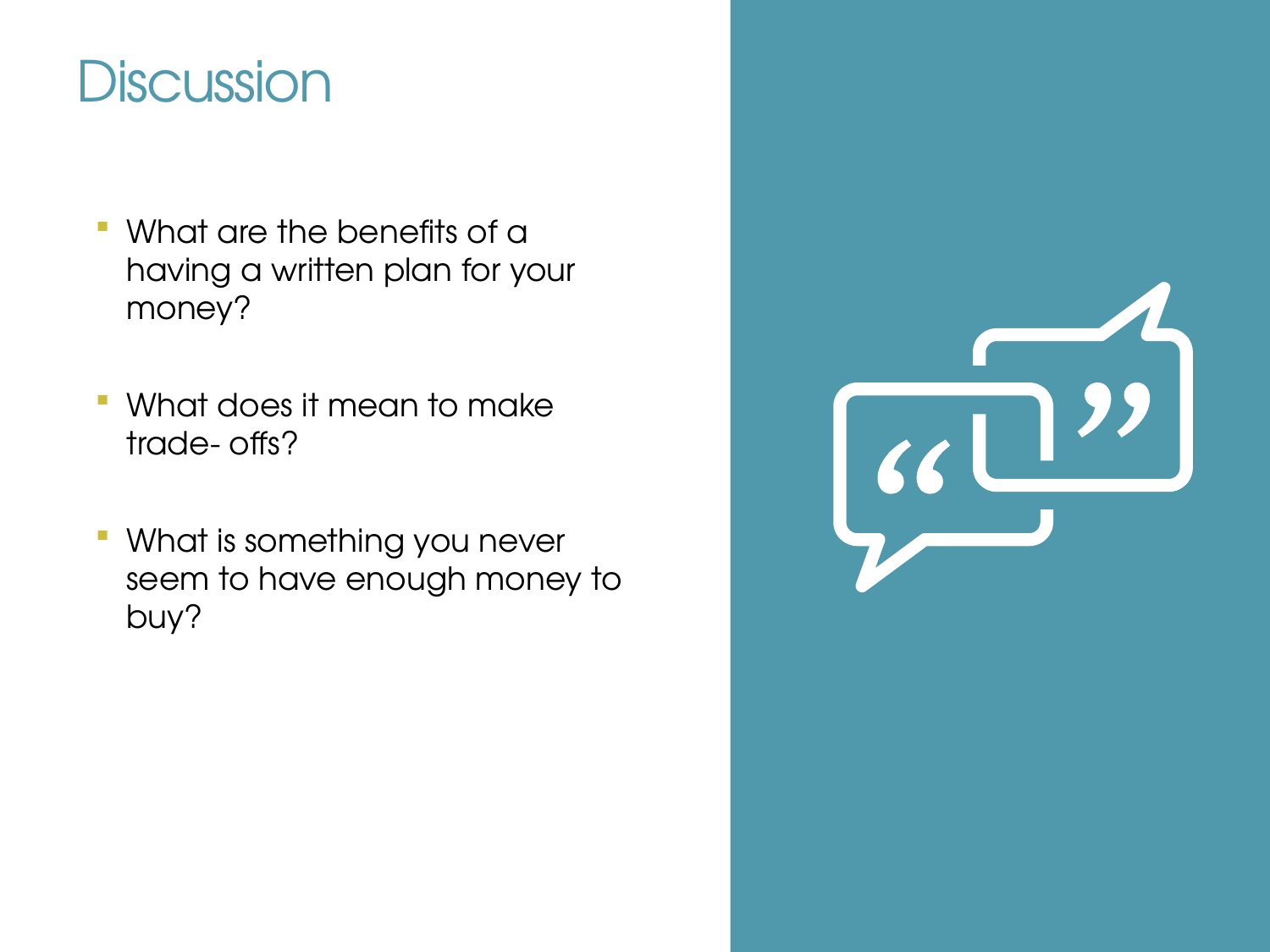

# Discussion
What are the benefits of a having a written plan for your money?

What does it mean to make trade- offs?

What is something you never seem to have enough money to buy?